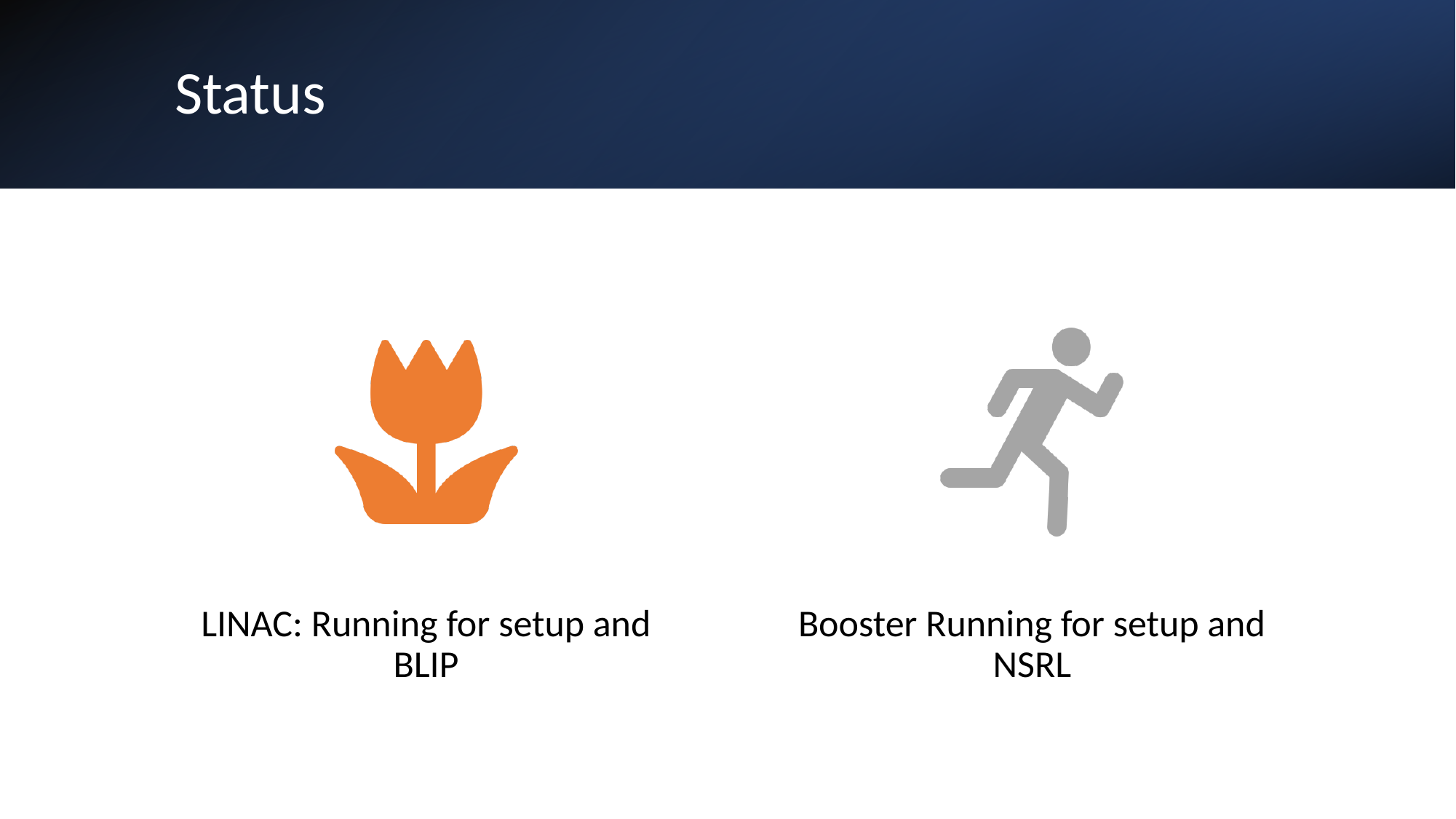

# Status
LINAC: Running for setup and BLIP
Booster Running for setup and NSRL